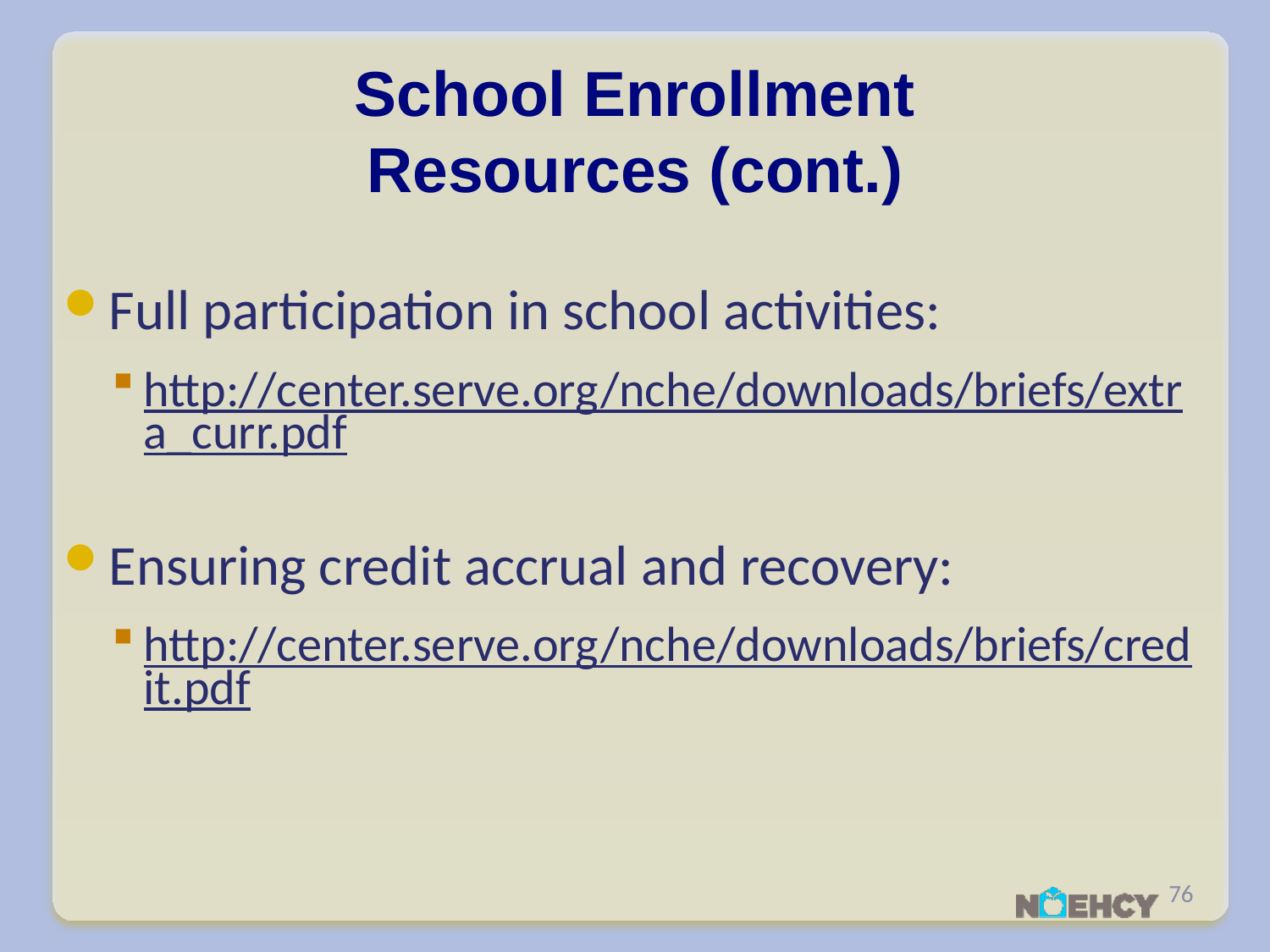

School Enrollment
Resources (cont.)
Full participation in school activities:
http://center.serve.org/nche/downloads/briefs/extra_curr.pdf
Ensuring credit accrual and recovery:
http://center.serve.org/nche/downloads/briefs/credit.pdf
76